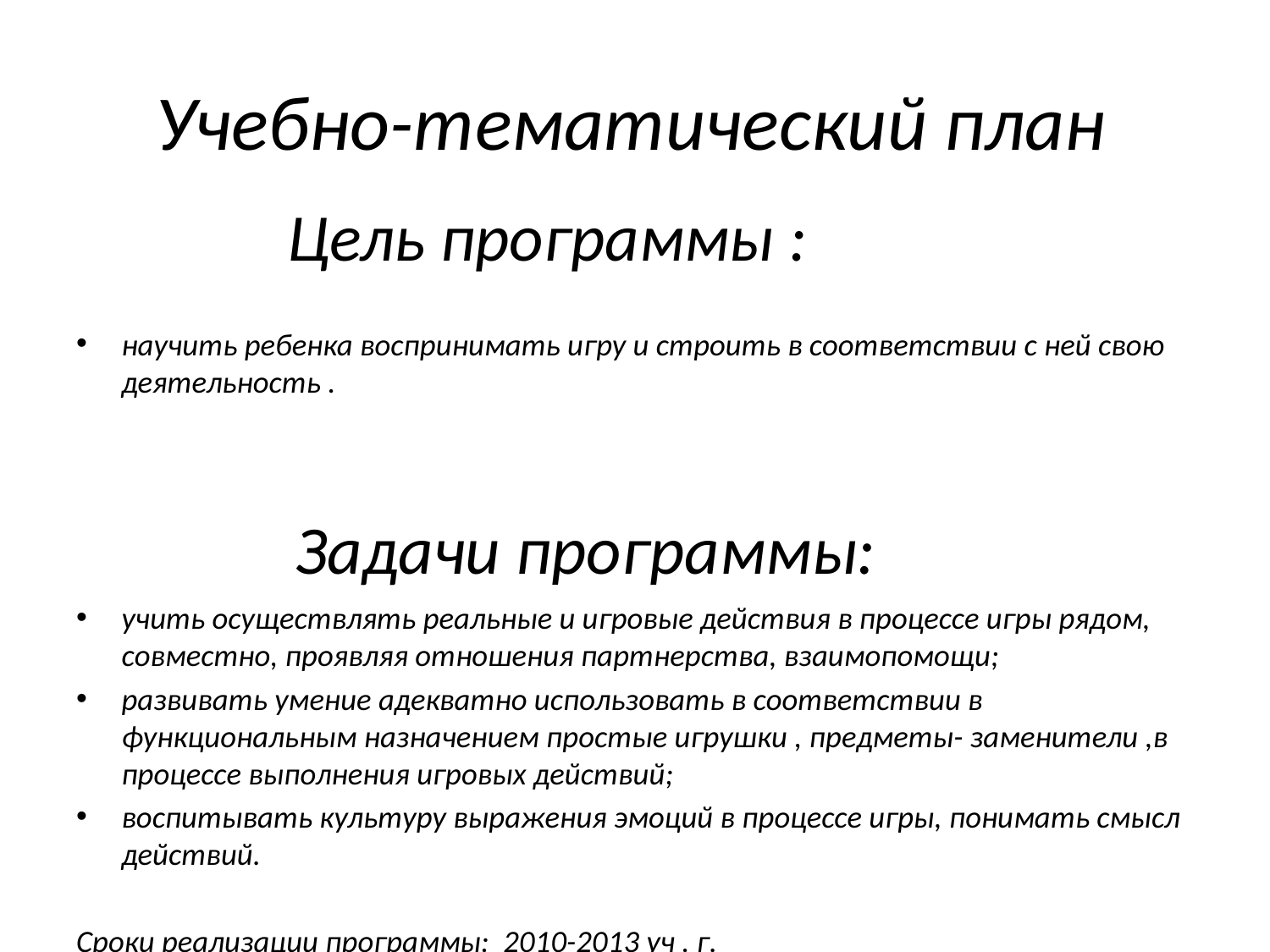

# Учебно-тематический план
                            Цель программы :

научить ребенка воспринимать игру и строить в соответствии с ней свою деятельность .

           Задачи программы:
учить осуществлять реальные и игровые действия в процессе игры рядом, совместно, проявляя отношения партнерства, взаимопомощи;
развивать умение адекватно использовать в соответствии в функциональным назначением простые игрушки , предметы- заменители ,в процессе выполнения игровых действий;
воспитывать культуру выражения эмоций в процессе игры, понимать смысл действий.

Сроки реализации программы:  2010-2013 уч . г.